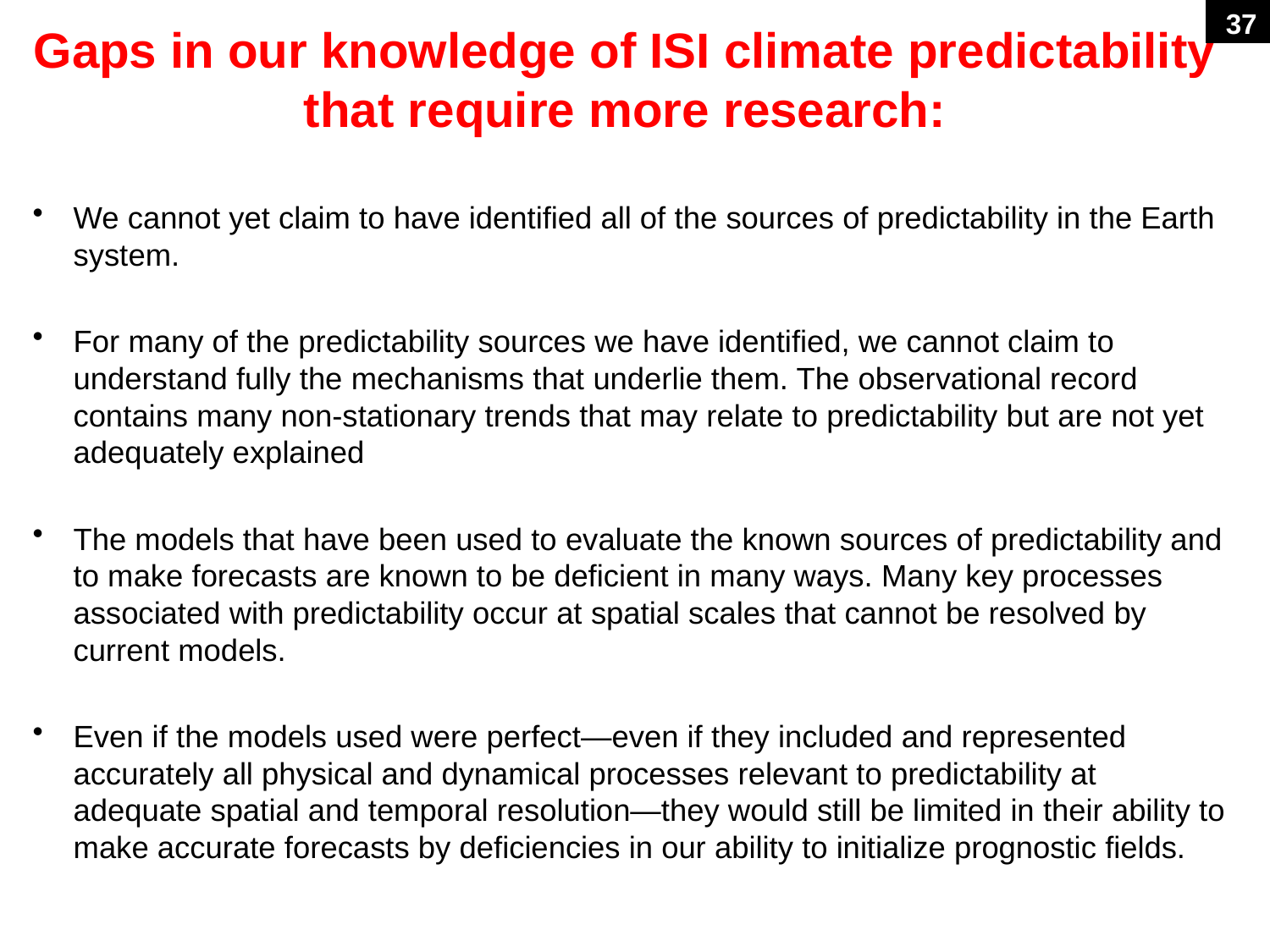

37
# Gaps in our knowledge of ISI climate predictability that require more research:

We cannot yet claim to have identified all of the sources of predictability in the Earth system.

For many of the predictability sources we have identified, we cannot claim to understand fully the mechanisms that underlie them. The observational record contains many non-stationary trends that may relate to predictability but are not yet adequately explained

The models that have been used to evaluate the known sources of predictability and to make forecasts are known to be deficient in many ways. Many key processes associated with predictability occur at spatial scales that cannot be resolved by current models.

Even if the models used were perfect—even if they included and represented accurately all physical and dynamical processes relevant to predictability at adequate spatial and temporal resolution—they would still be limited in their ability to make accurate forecasts by deficiencies in our ability to initialize prognostic fields.